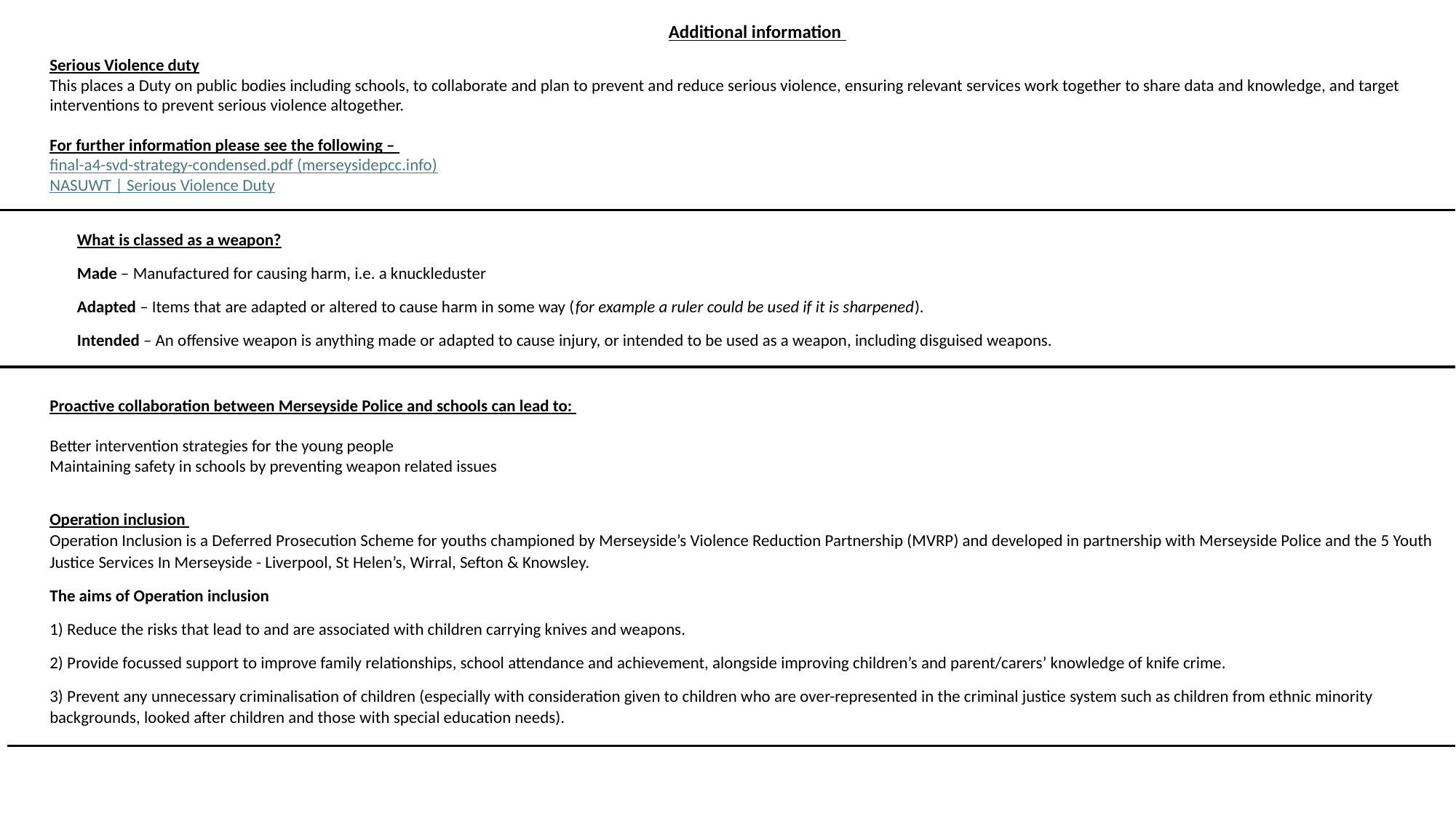

Additional information
Serious Violence duty
This places a Duty on public bodies including schools, to collaborate and plan to prevent and reduce serious violence, ensuring relevant services work together to share data and knowledge, and target interventions to prevent serious violence altogether.

For further information please see the following –
final-a4-svd-strategy-condensed.pdf (merseysidepcc.info)
NASUWT | Serious Violence Duty

What is classed as a weapon?
Made – Manufactured for causing harm, i.e. a knuckleduster
Adapted – Items that are adapted or altered to cause harm in some way (for example a ruler could be used if it is sharpened).
Intended – An offensive weapon is anything made or adapted to cause injury, or intended to be used as a weapon, including disguised weapons.

Proactive collaboration between Merseyside Police and schools can lead to:

Better intervention strategies for the young people
Maintaining safety in schools by preventing weapon related issues

Operation inclusion
Operation Inclusion is a Deferred Prosecution Scheme for youths championed by Merseyside’s Violence Reduction Partnership (MVRP) and developed in partnership with Merseyside Police and the 5 Youth Justice Services In Merseyside - Liverpool, St Helen’s, Wirral, Sefton & Knowsley.
The aims of Operation inclusion
1) Reduce the risks that lead to and are associated with children carrying knives and weapons.
2) Provide focussed support to improve family relationships, school attendance and achievement, alongside improving children’s and parent/carers’ knowledge of knife crime.
3) Prevent any unnecessary criminalisation of children (especially with consideration given to children who are over-represented in the criminal justice system such as children from ethnic minority backgrounds, looked after children and those with special education needs).